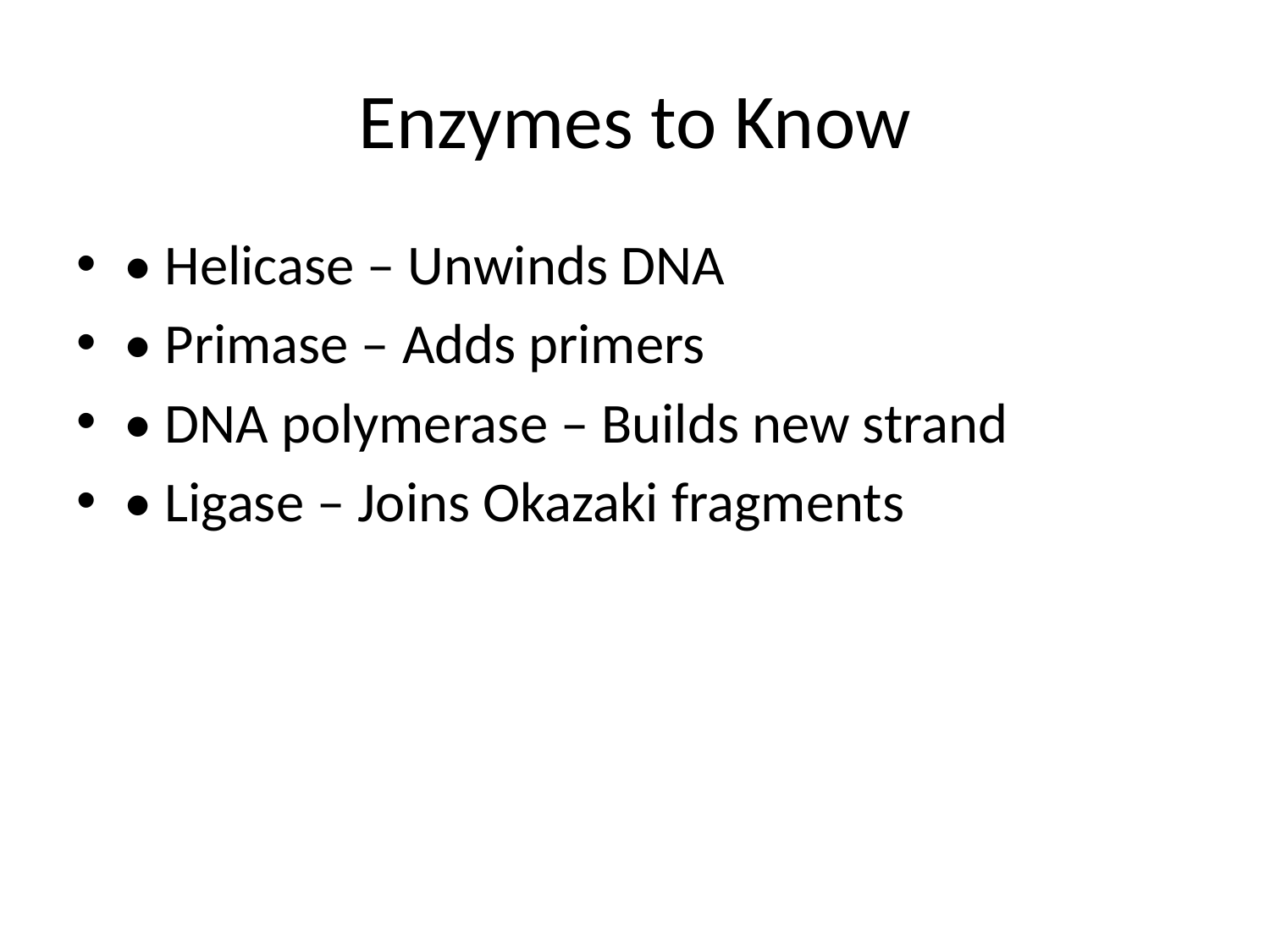

# Enzymes to Know
• Helicase – Unwinds DNA
• Primase – Adds primers
• DNA polymerase – Builds new strand
• Ligase – Joins Okazaki fragments